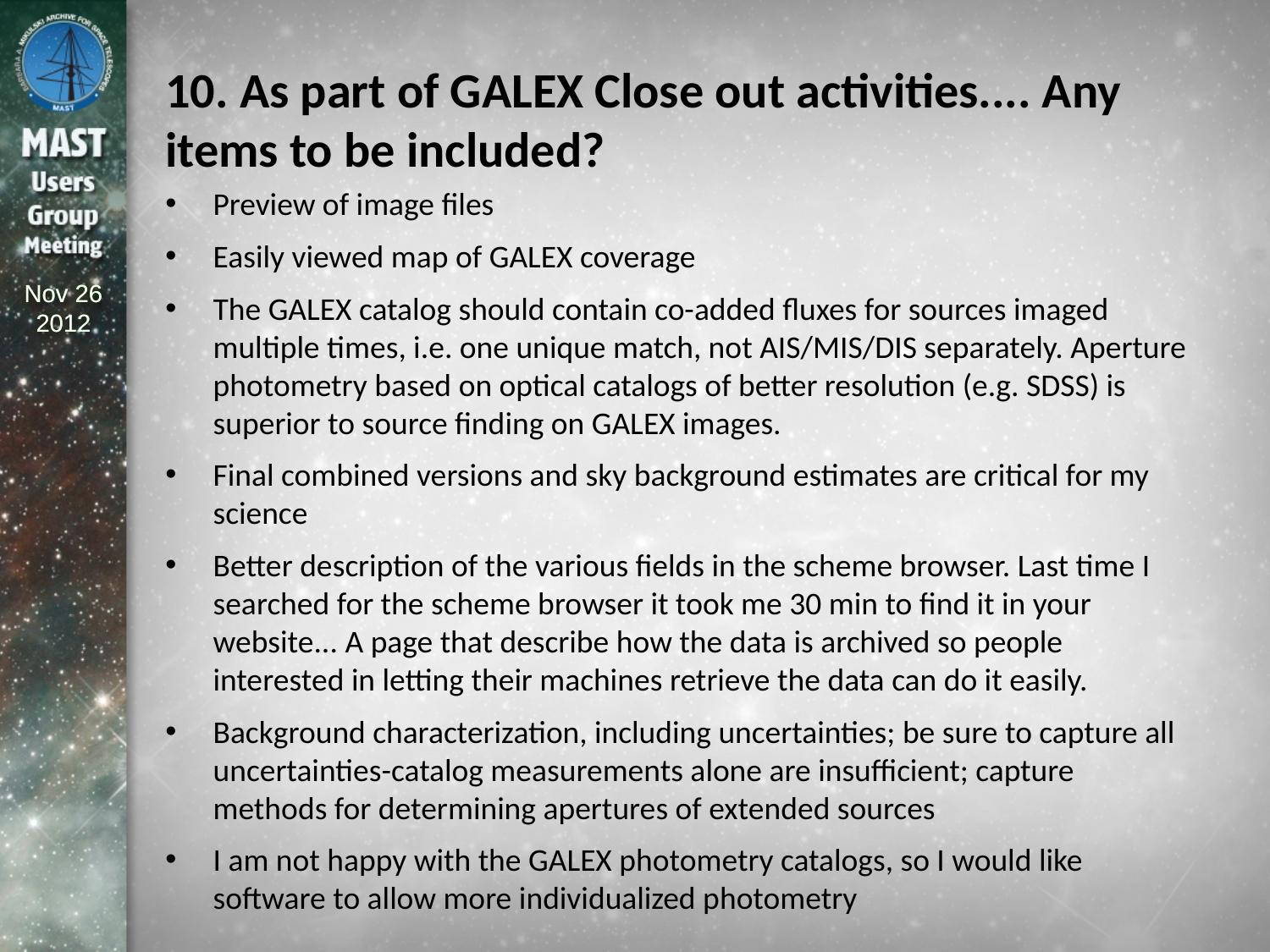

# 10. As part of GALEX Close out activities.... Any items to be included?
Preview of image files
Easily viewed map of GALEX coverage
The GALEX catalog should contain co-added fluxes for sources imaged multiple times, i.e. one unique match, not AIS/MIS/DIS separately. Aperture photometry based on optical catalogs of better resolution (e.g. SDSS) is superior to source finding on GALEX images.
Final combined versions and sky background estimates are critical for my science
Better description of the various fields in the scheme browser. Last time I searched for the scheme browser it took me 30 min to find it in your website... A page that describe how the data is archived so people interested in letting their machines retrieve the data can do it easily.
Background characterization, including uncertainties; be sure to capture all uncertainties-catalog measurements alone are insufficient; capture methods for determining apertures of extended sources
I am not happy with the GALEX photometry catalogs, so I would like software to allow more individualized photometry